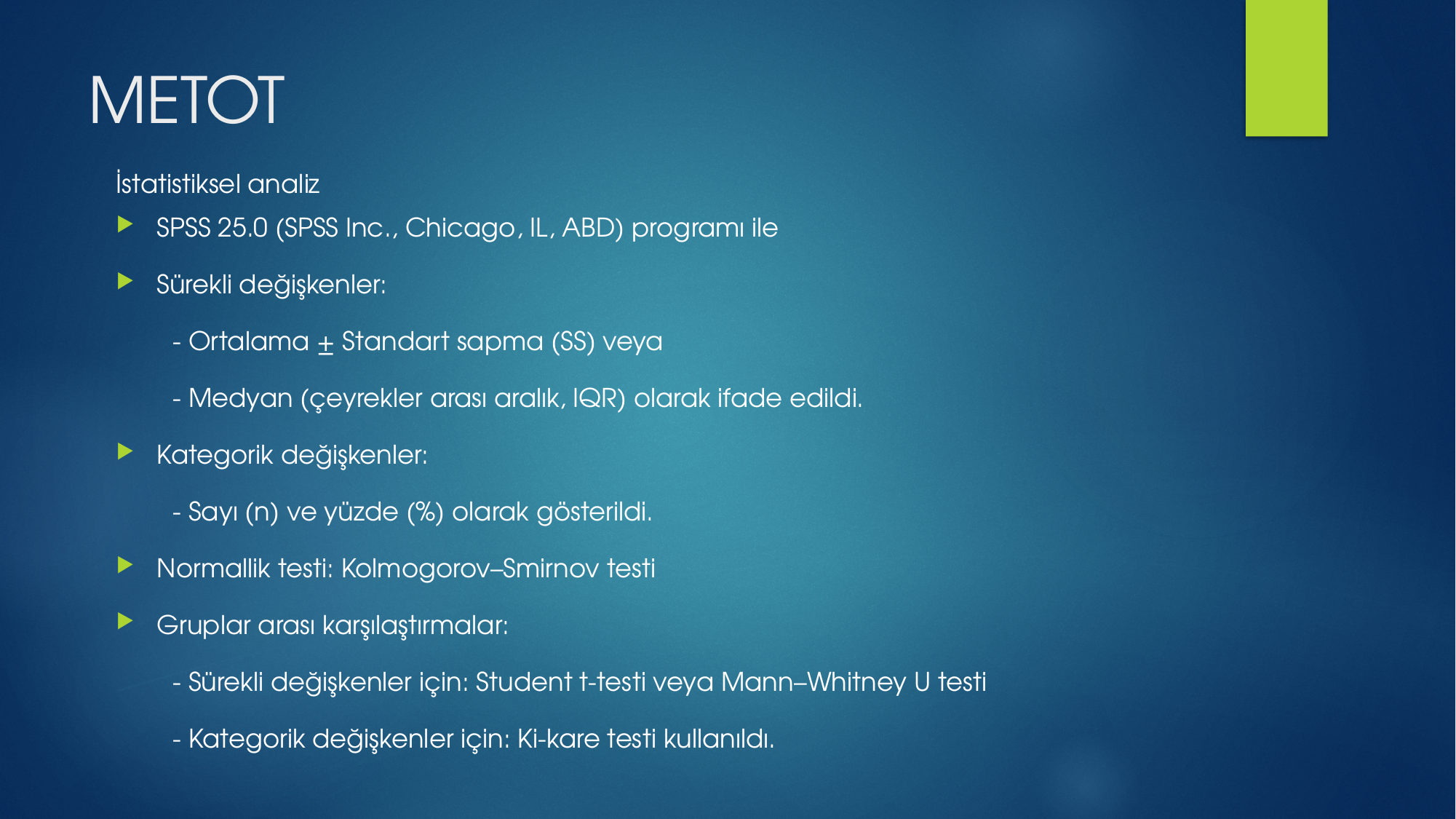

# METOT
İstatistiksel analiz
SPSS 25.0 (SPSS Inc., Chicago, IL, ABD) programı ile
Sürekli değişkenler:
        - Ortalama ± Standart sapma (SS) veya
        - Medyan (çeyrekler arası aralık, IQR) olarak ifade edildi.
Kategorik değişkenler:
        - Sayı (n) ve yüzde (%) olarak gösterildi.
Normallik testi: Kolmogorov–Smirnov testi
Gruplar arası karşılaştırmalar:
        - Sürekli değişkenler için: Student t-testi veya Mann–Whitney U testi
        - Kategorik değişkenler için: Ki-kare testi kullanıldı.